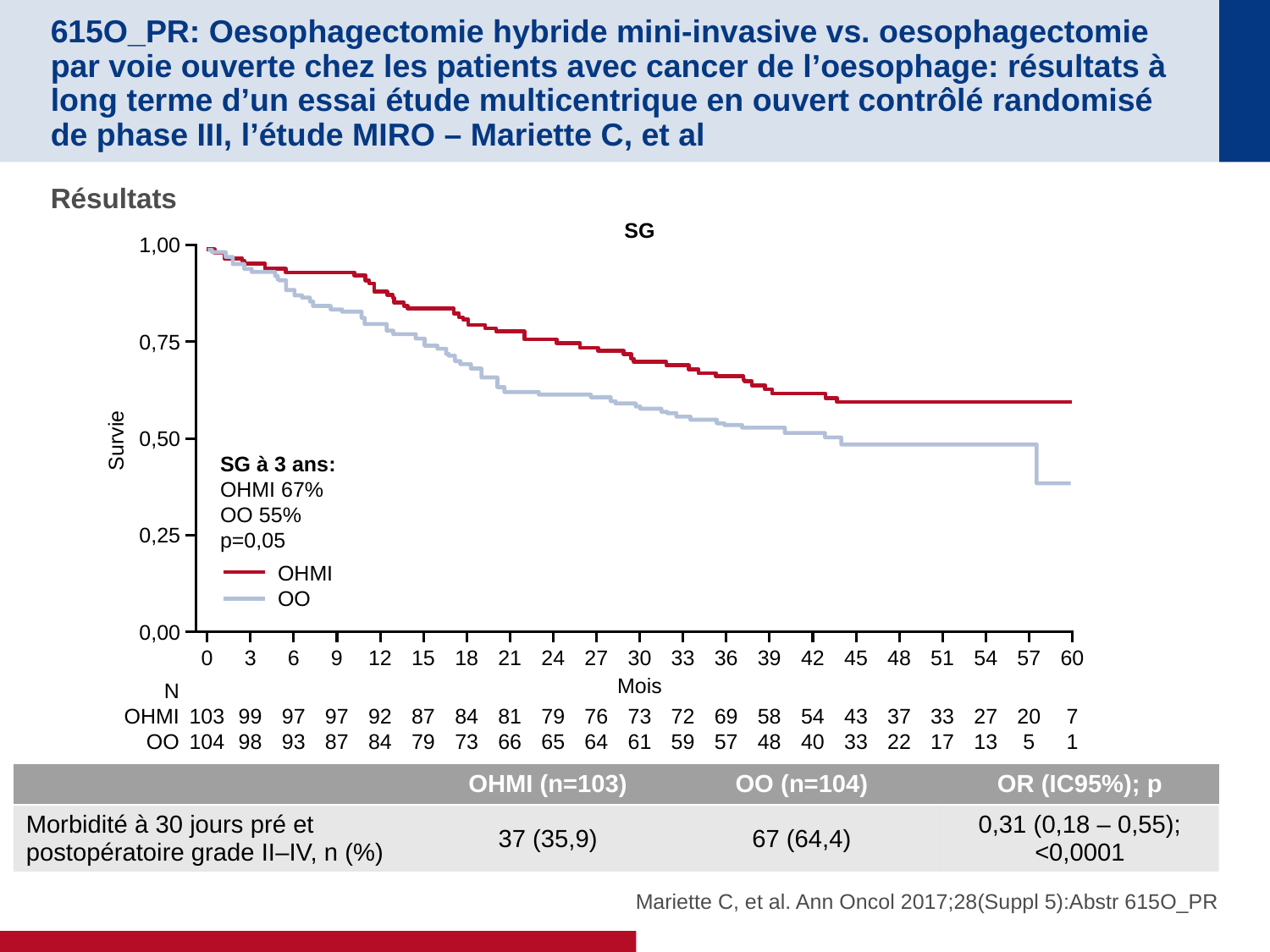

# 615O_PR: Oesophagectomie hybride mini-invasive vs. oesophagectomie par voie ouverte chez les patients avec cancer de l’oesophage: résultats à long terme d’un essai étude multicentrique en ouvert contrôlé randomisé de phase III, l’étude MIRO – Mariette C, et al
Résultats

SG
1,00

0,75
Survie
0,50
SG à 3 ans:
OHMI 67%
OO 55%
p=0,05
0,25
OHMI
OO
0,00
0
3
6
9
12
15
18
21
24
27
30
33
36
39
42
45
48
51
54
57
60
Mois
N
OHMI
OO
103
104
99
98
97
93
97
87
92
84
87
79
84
73
81
66
79
65
76
64
73
61
72
59
69
57
58
48
54
40
43
33
37
22
33
17
27
13
20
5
7
1
|  | OHMI (n=103) | OO (n=104) | OR (IC95%); p |
| --- | --- | --- | --- |
| Morbidité à 30 jours pré et postopératoire grade II–IV, n (%) | 37 (35,9) | 67 (64,4) | 0,31 (0,18 – 0,55); <0,0001 |
Mariette C, et al. Ann Oncol 2017;28(Suppl 5):Abstr 615O_PR